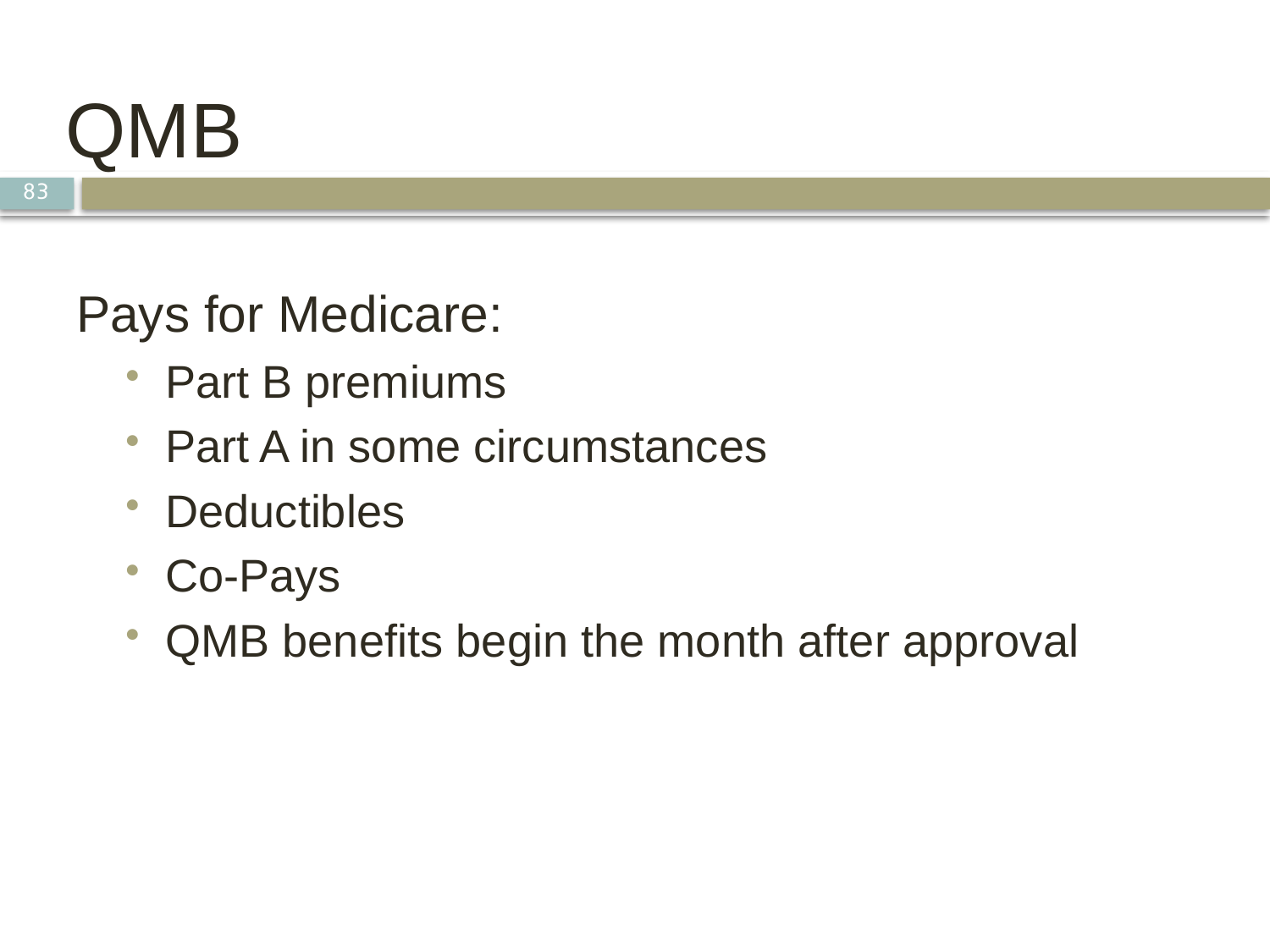

# QMB
83
Pays for Medicare:
Part B premiums
Part A in some circumstances
Deductibles
Co-Pays
QMB benefits begin the month after approval